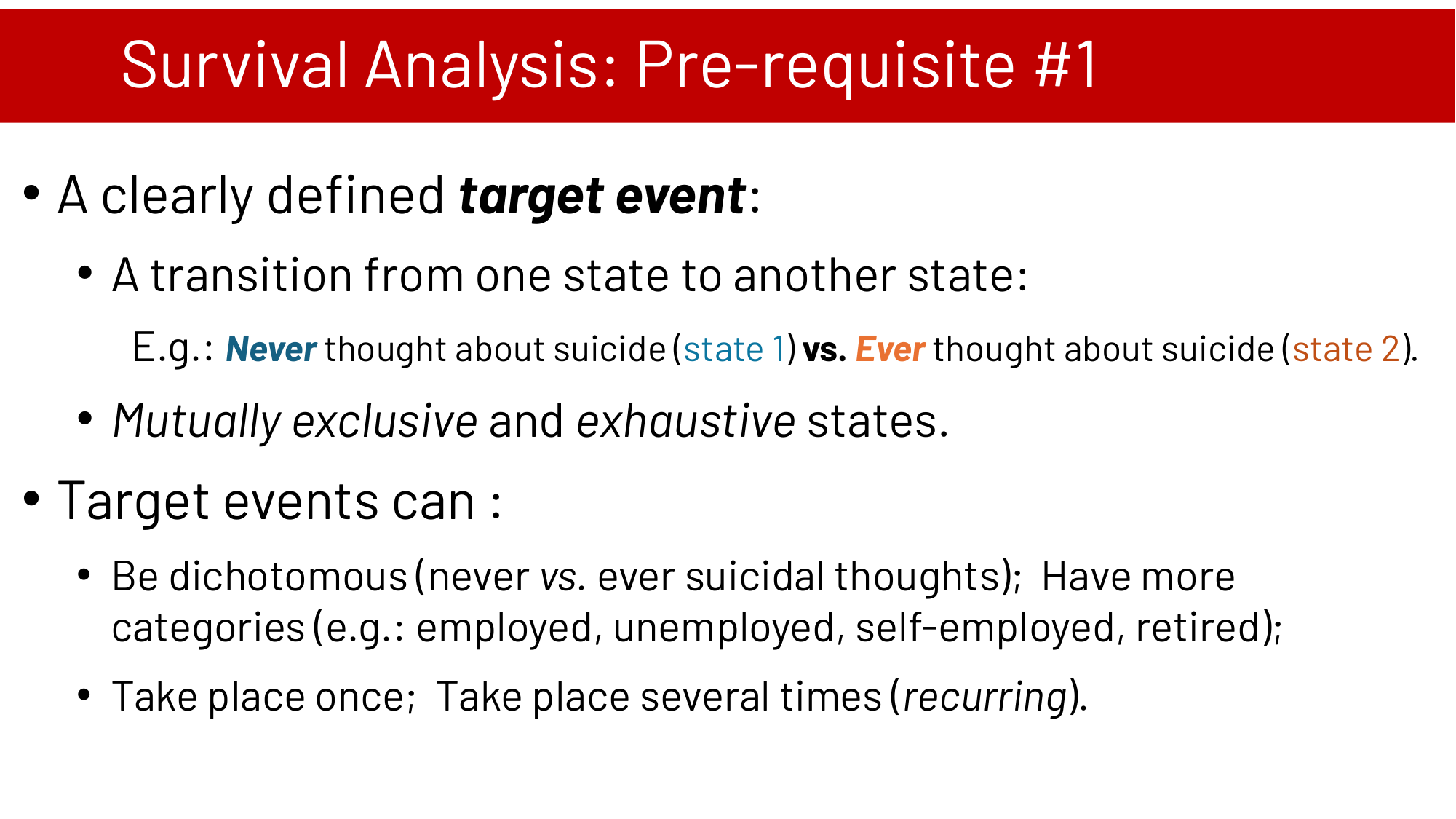

# Survival Analysis: Pre-requisite #1
A clearly defined target event:
A transition from one state to another state:
E.g.: Never thought about suicide (state 1) vs. Ever thought about suicide (state 2).
Mutually exclusive and exhaustive states.
Target events can :
Be dichotomous (never vs. ever suicidal thoughts);  Have more categories (e.g.: employed, unemployed, self-employed, retired);
Take place once;  Take place several times (recurring).